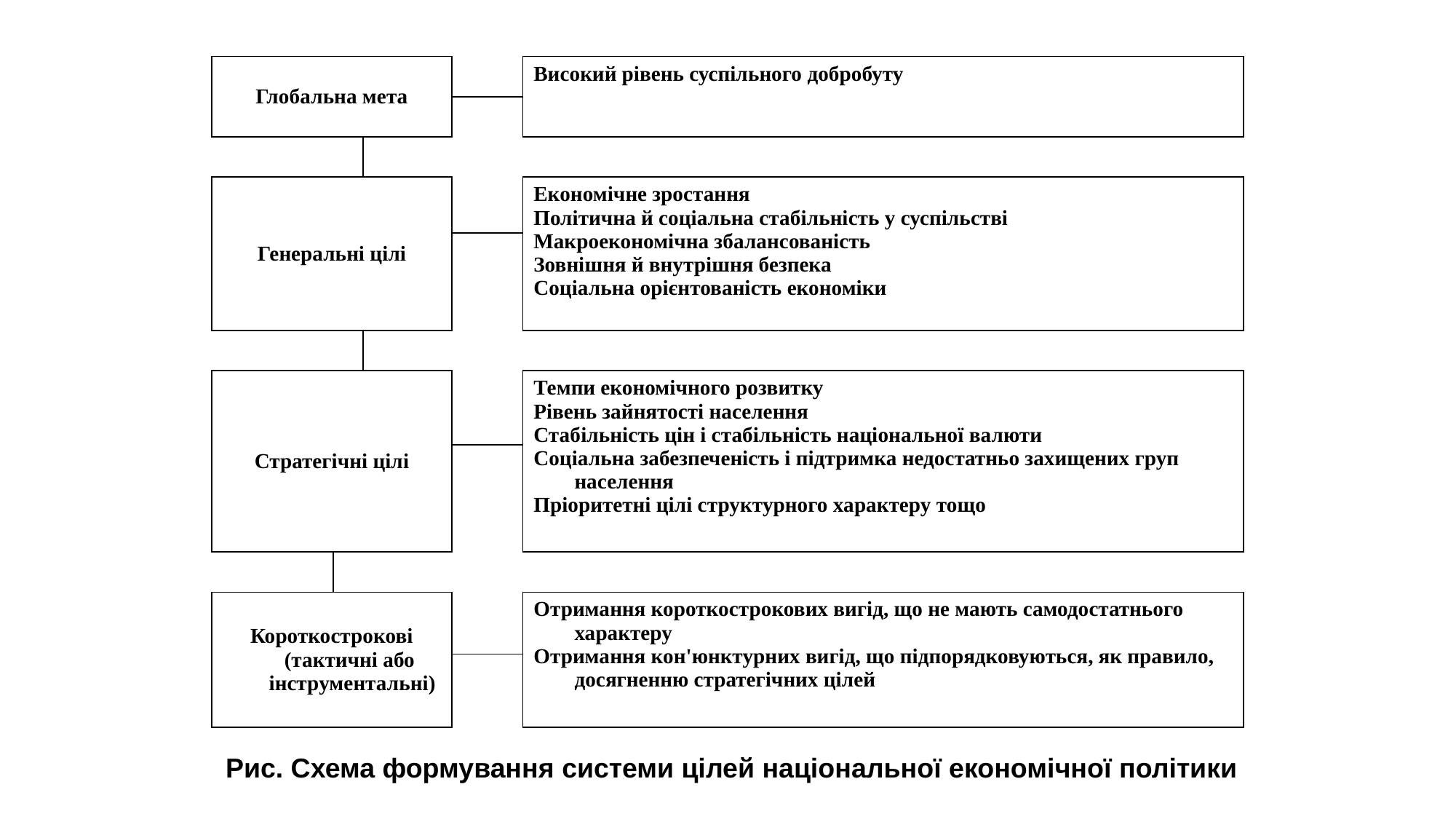

| Глобальна мета |  |  |  | Високий рівень суспільного добробуту |
| --- | --- | --- | --- | --- |
|  |  |  |  |  |
|  |  |  |  |  |
| Генеральні цілі |  |  |  | Економічне зростання Політична й соціальна стабільність у суспільстві Макроекономічна збалансованість Зовнішня й внутрішня безпека Соціальна орієнтованість економіки |
|  |  |  |  |  |
|  |  |  |  |  |
| Стратегічні цілі |  |  |  | Темпи економічного розвитку Рівень зайнятості населення Стабільність цін і стабільність національної валюти Соціальна забезпеченість і підтримка недостатньо захищених груп населення Пріоритетні цілі структурного характеру тощо |
|  |  |  |  |  |
|  |  |  |  |  |
| Короткострокові (тактичні або інструментальні) |  |  |  | Отримання короткострокових вигід, що не мають самодостатнього характеру Отримання кон'юнктурних вигід, що підпорядковуються, як правило, досягненню стратегічних цілей |
|  |  |  |  |  |
Рис. Схема формування системи цілей національної економічної політики